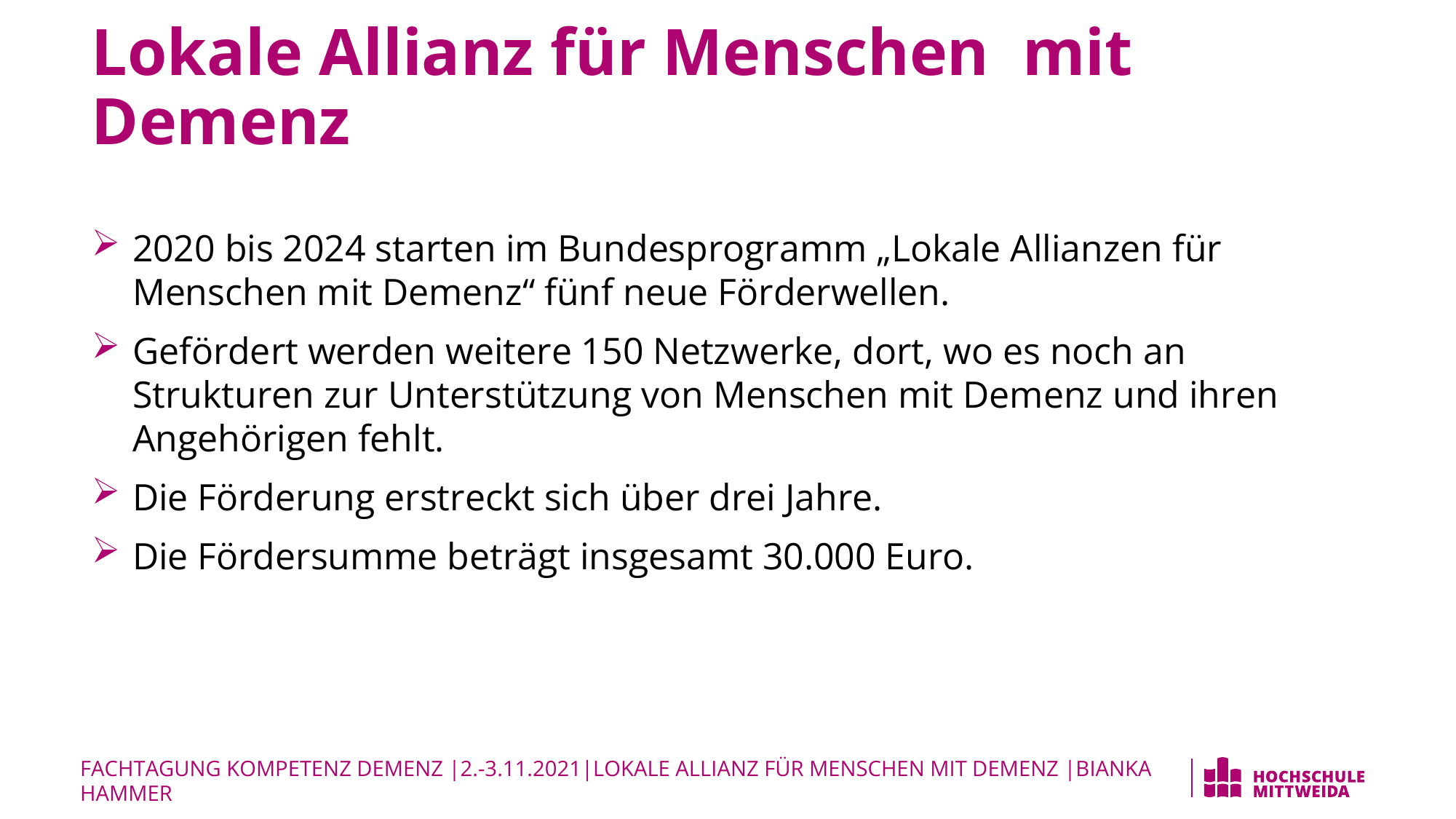

# Lokale Allianz für Menschen  mit Demenz

2020 bis 2024 starten im Bundesprogramm „Lokale Allianzen für Menschen mit Demenz“ fünf neue Förderwellen.
Gefördert werden weitere 150 Netzwerke, dort, wo es noch an Strukturen zur Unterstützung von Menschen mit Demenz und ihren Angehörigen fehlt.
Die Förderung erstreckt sich über drei Jahre.
Die Fördersumme beträgt insgesamt 30.000 Euro.